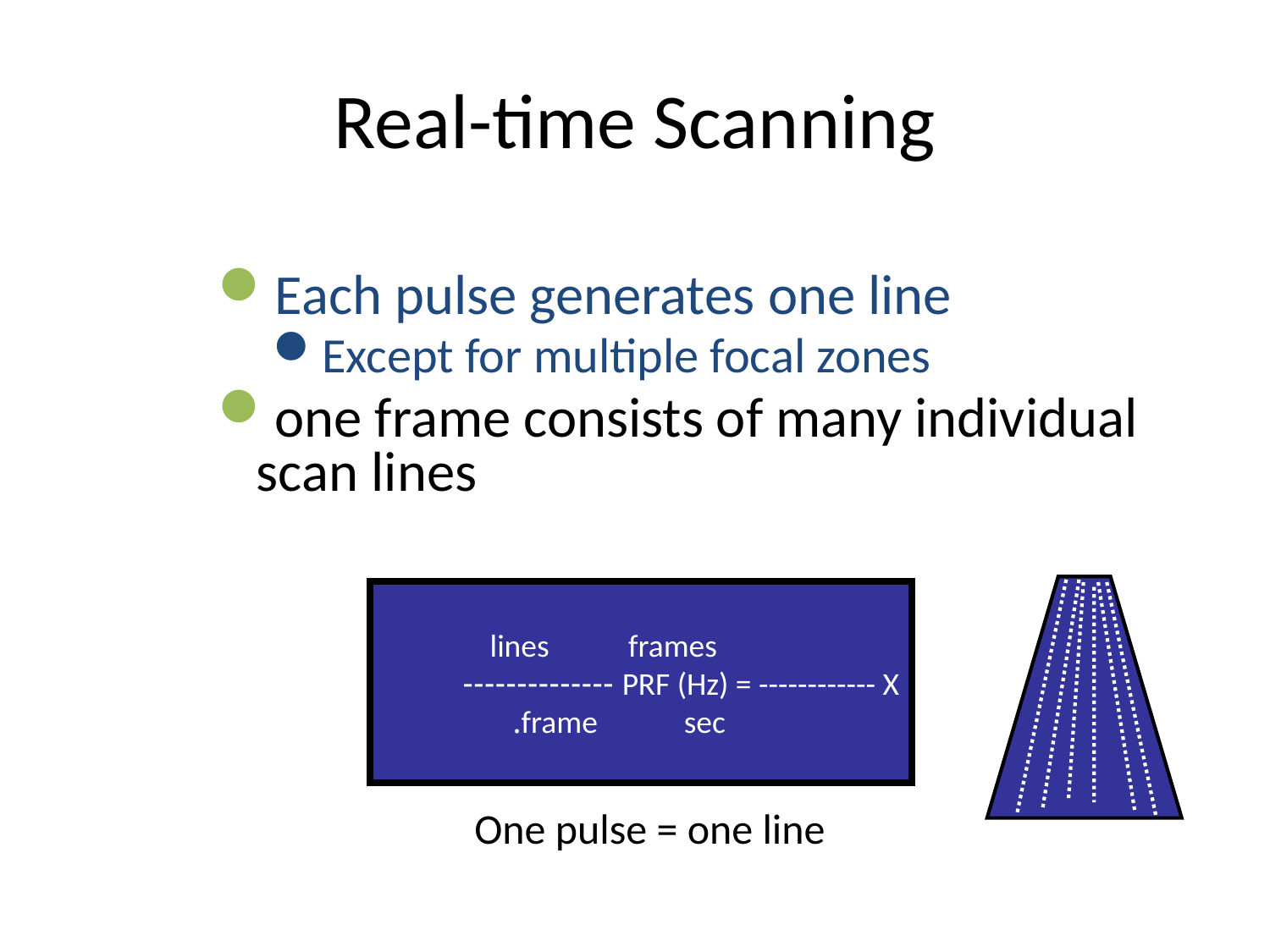

# Real-time Scanning
Each pulse generates one line
Except for multiple focal zones
one frame consists of many individual scan lines

                      lines           frames
PRF (Hz) = ------------ X --------------
                     frame            sec.
One pulse = one line